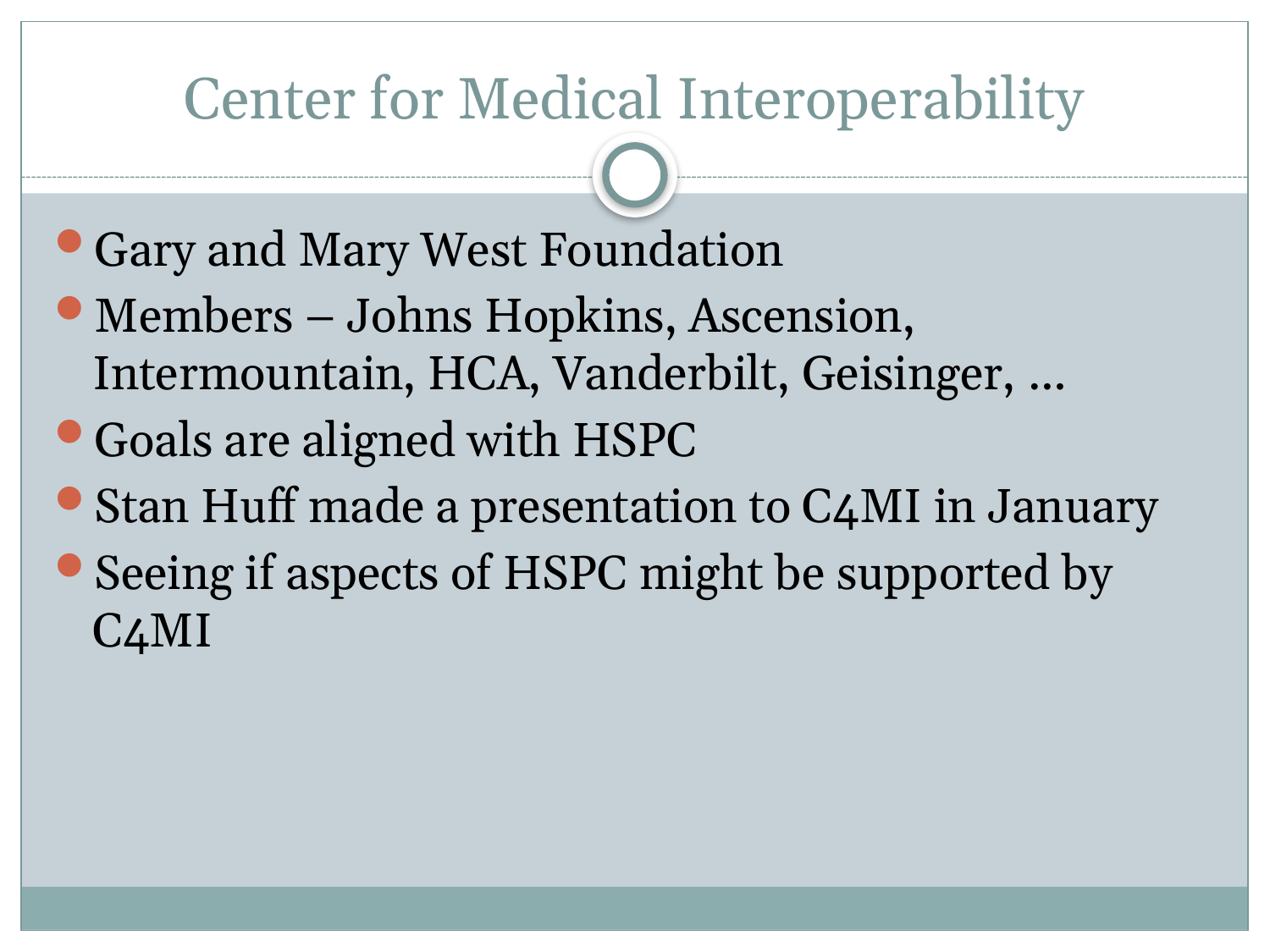

# Center for Medical Interoperability
Gary and Mary West Foundation
Members – Johns Hopkins, Ascension, Intermountain, HCA, Vanderbilt, Geisinger, …
Goals are aligned with HSPC
Stan Huff made a presentation to C4MI in January
Seeing if aspects of HSPC might be supported by C4MI